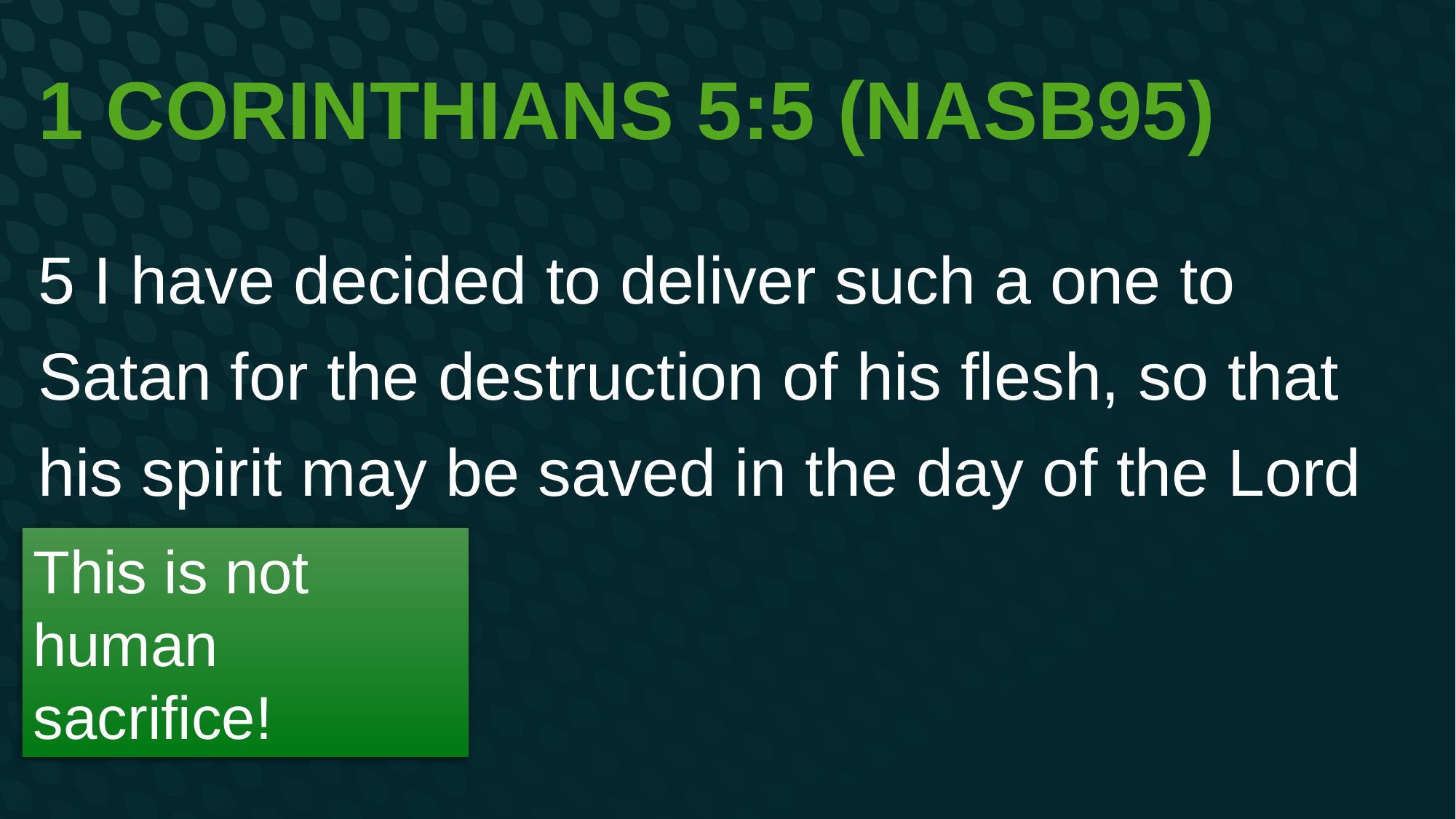

# 1 Corinthians 5:5 (NASB95)
5 I have decided to deliver such a one to Satan for the destruction of his flesh, so that his spirit may be saved in the day of the Lord Jesus.
This is not human sacrifice!